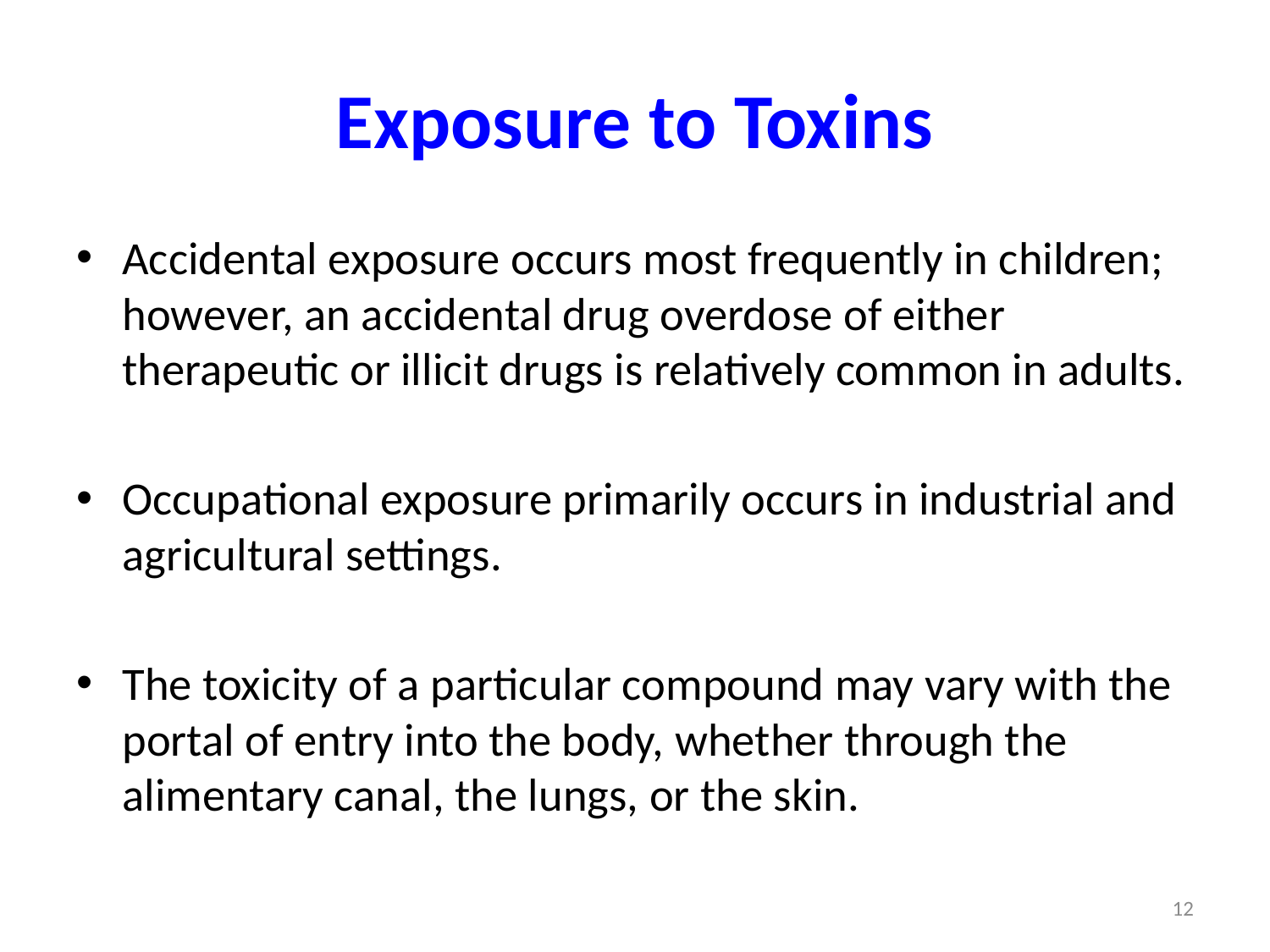

# Exposure to Toxins
Accidental exposure occurs most frequently in children; however, an accidental drug overdose of either therapeutic or illicit drugs is relatively common in adults.

Occupational exposure primarily occurs in industrial and agricultural settings.

The toxicity of a particular compound may vary with the portal of entry into the body, whether through the alimentary canal, the lungs, or the skin.

12